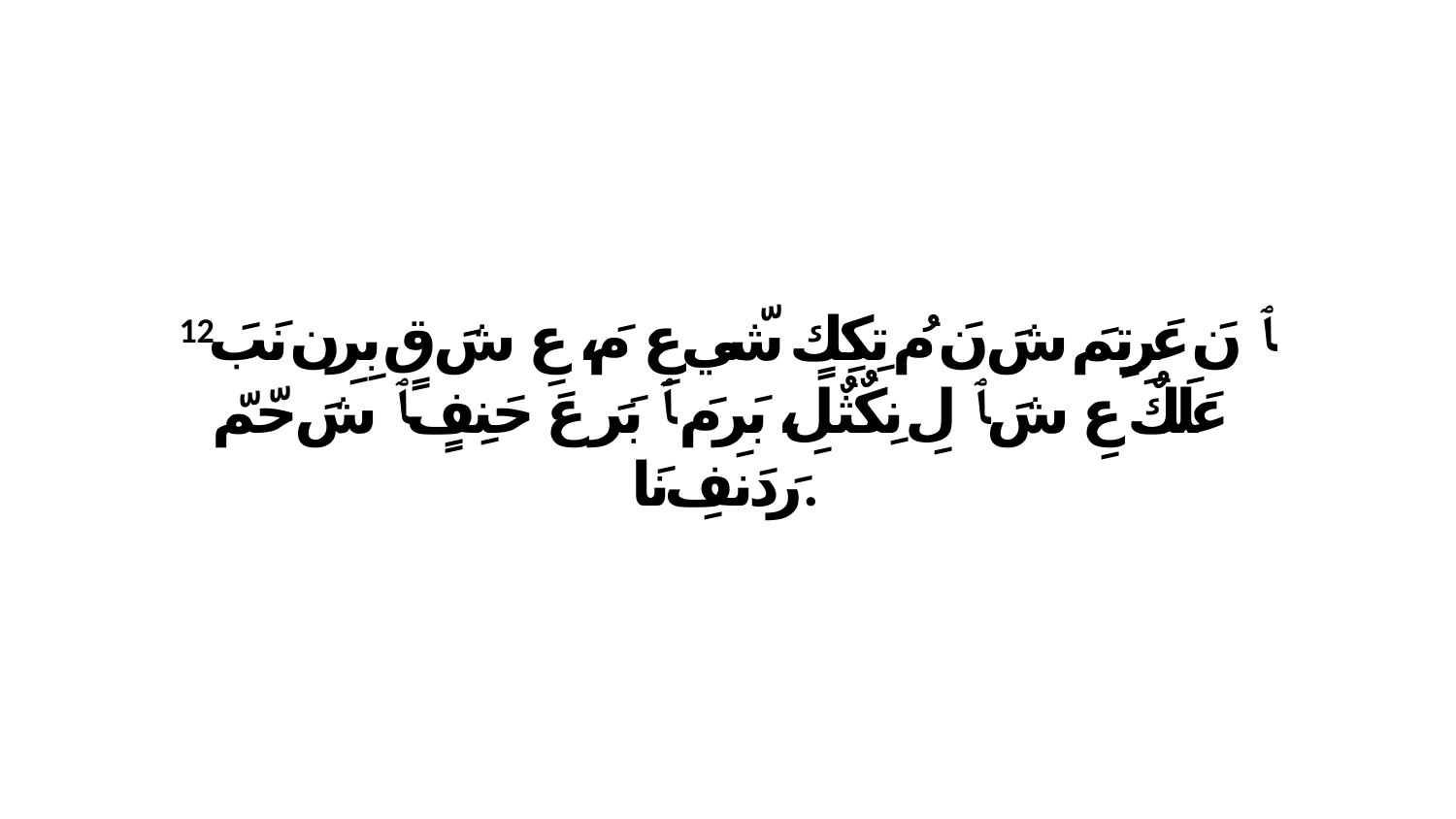

12 ﭑ نَ عَرِتٍمَ شَ نَ مُ تِكِكٍ شّي عِ مَ، عِ شَ قٍ بِرِن نَبَ عَلَكٌ عِ شَ ﭑ لِ نِكٌثٌلِ، بَرِ مَ ﭑ بَرَ عَ حَنِفٍ ﭑ شَ حّمّ رَدَنفِ نَا.